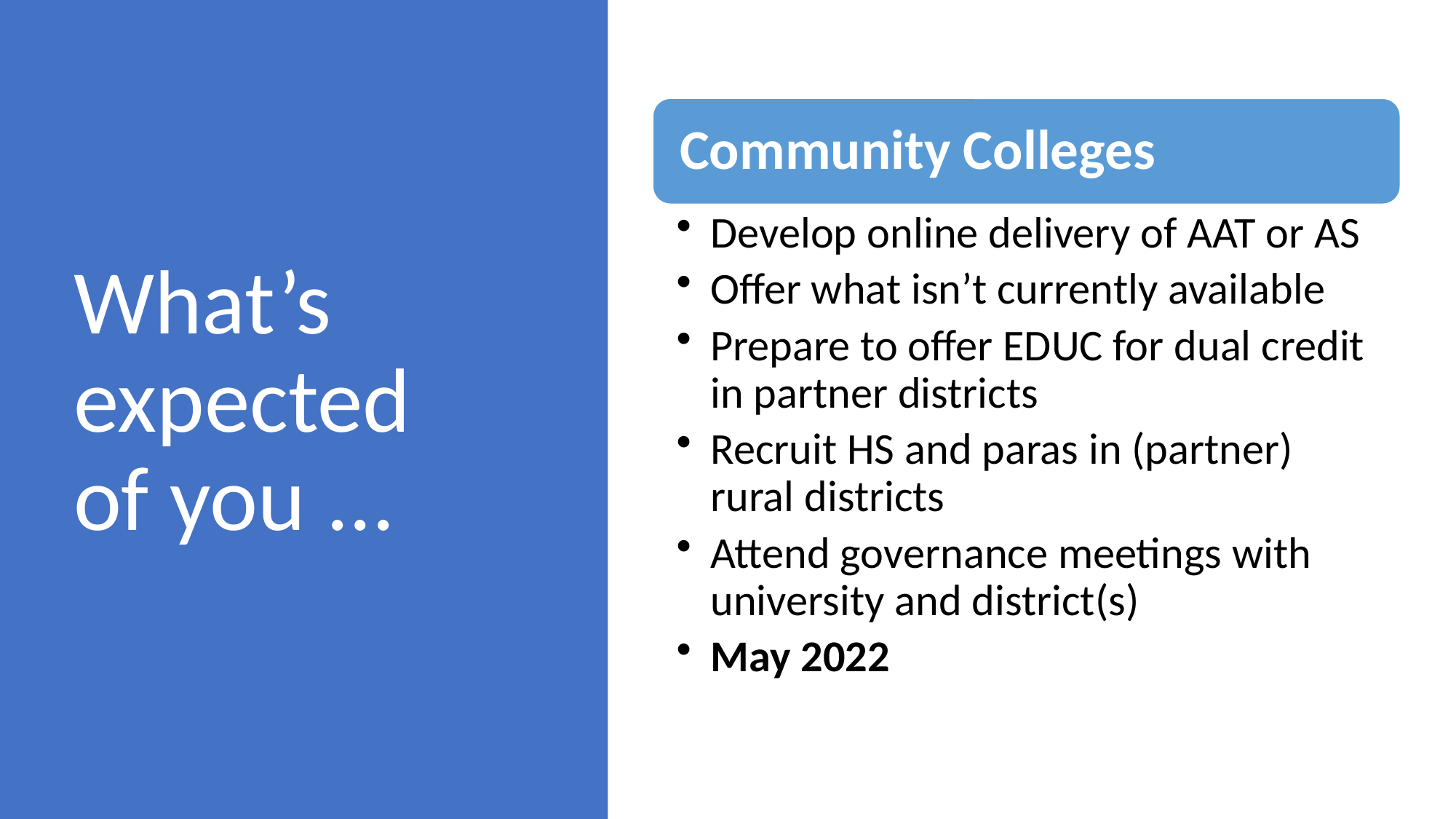

# What’s expected of you ...
Community Colleges
Develop online delivery of AAT or AS
Offer what isn’t currently available
Prepare to offer EDUC for dual credit in partner districts
Recruit HS and paras in (partner) rural districts
Attend governance meetings with university and district(s)
May 2022